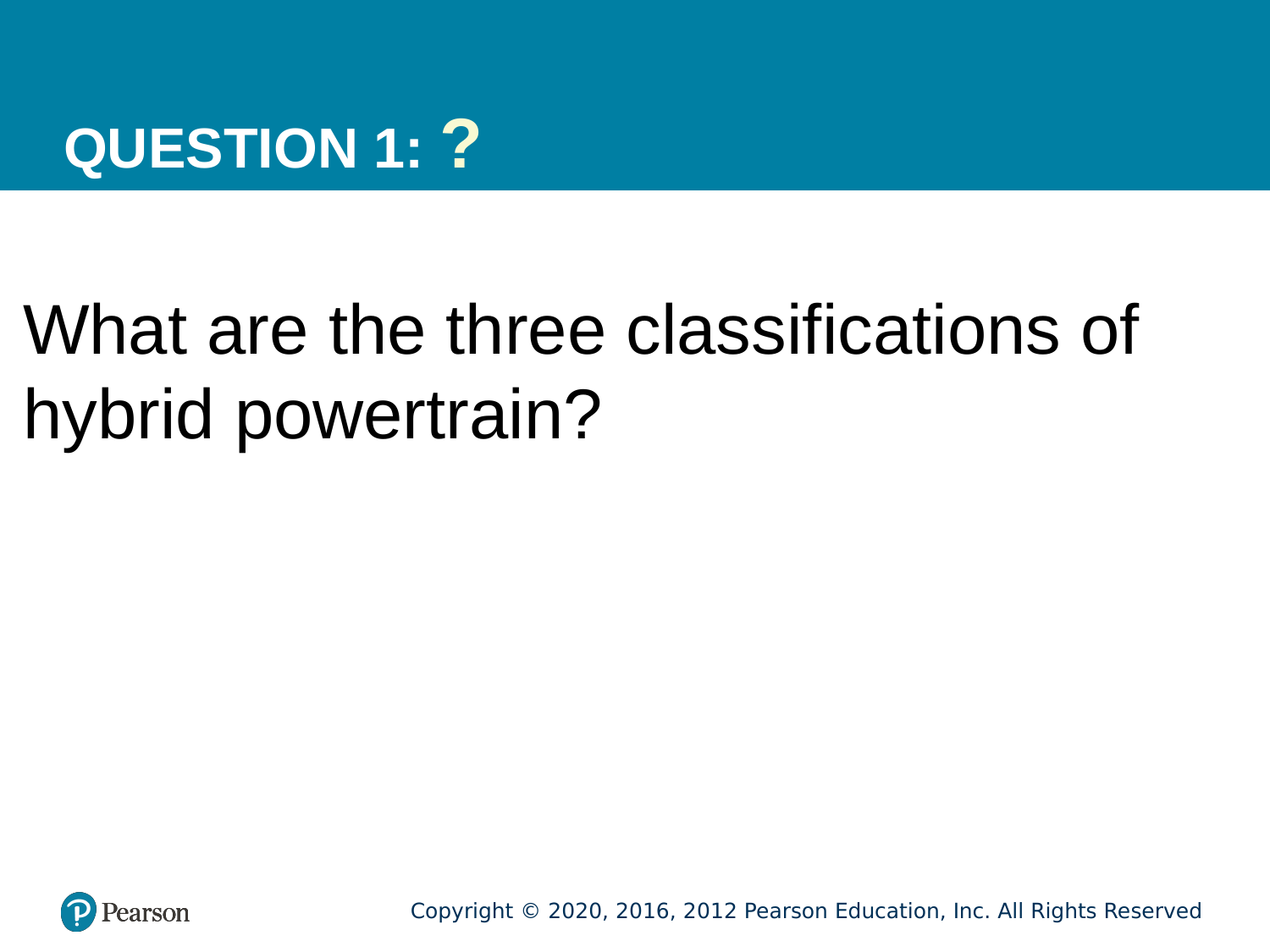

# QUESTION 1: ?
What are the three classifications of hybrid powertrain?